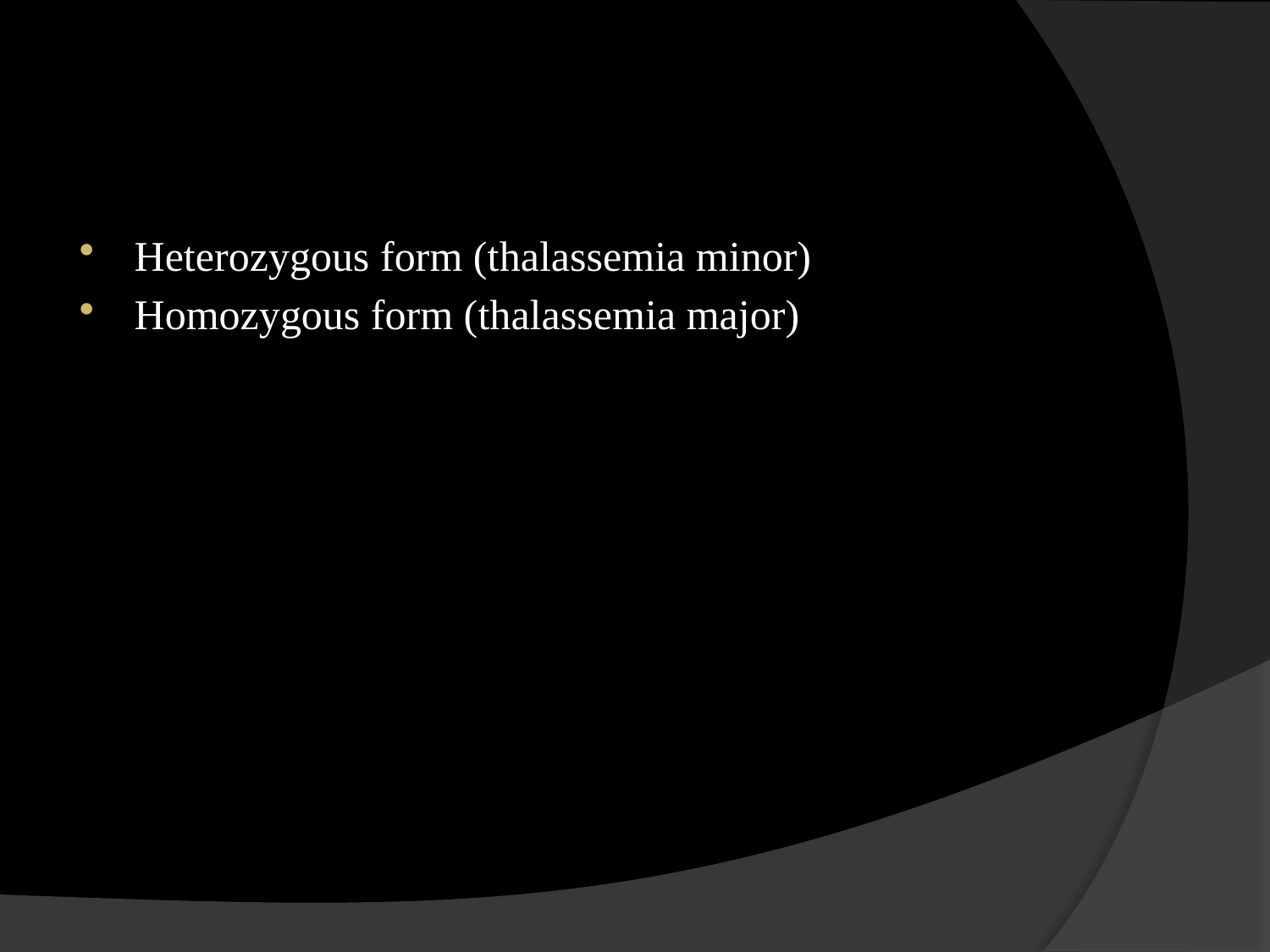

#
Heterozygous form (thalassemia minor)
Homozygous form (thalassemia major)